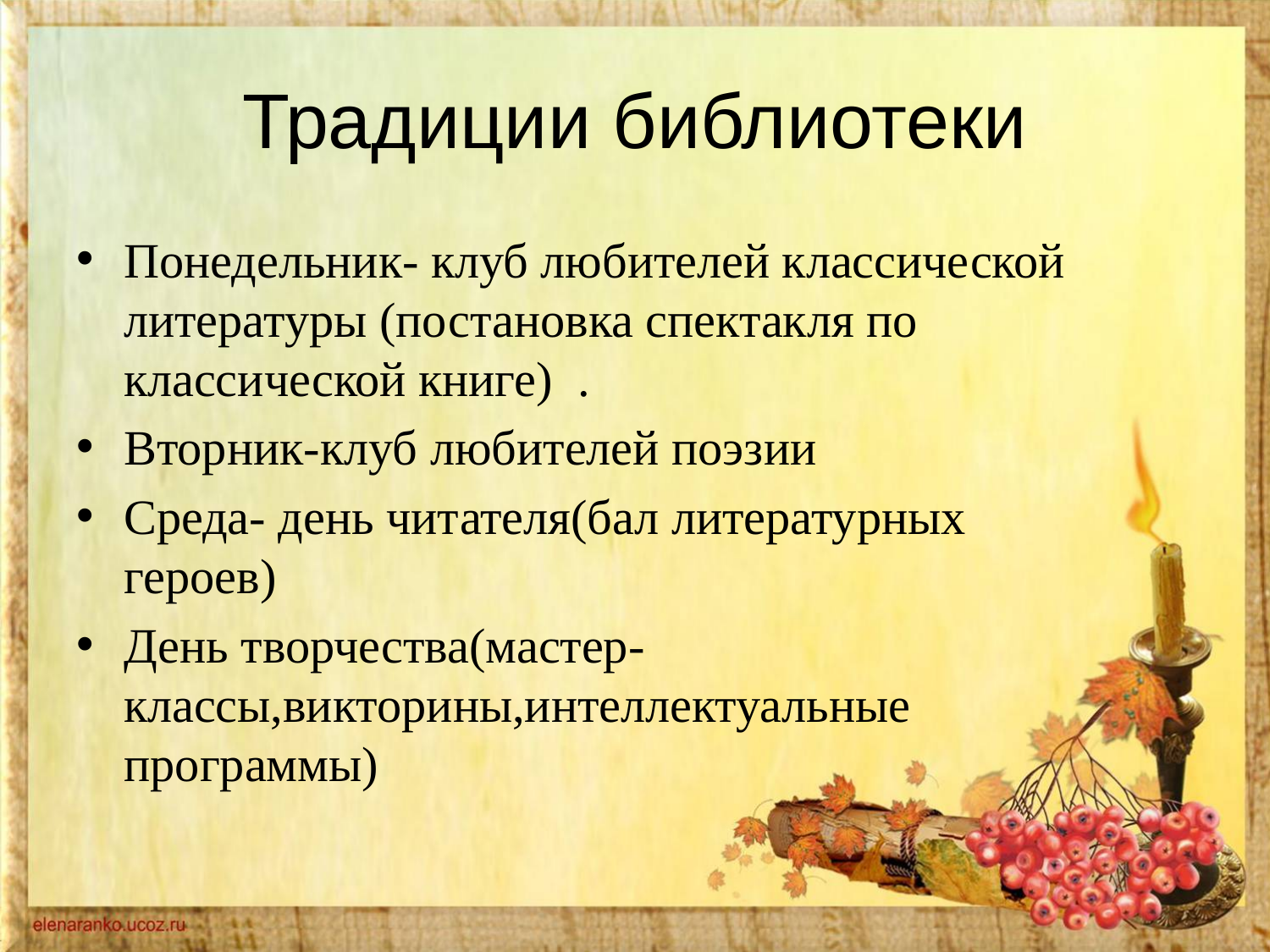

# Традиции библиотеки
Понедельник- клуб любителей классической литературы (постановка спектакля по классической книге)  .
Вторник-клуб любителей поэзии
Среда- день читателя(бал литературных героев)
День творчества(мастер-классы,викторины,интеллектуальные программы)